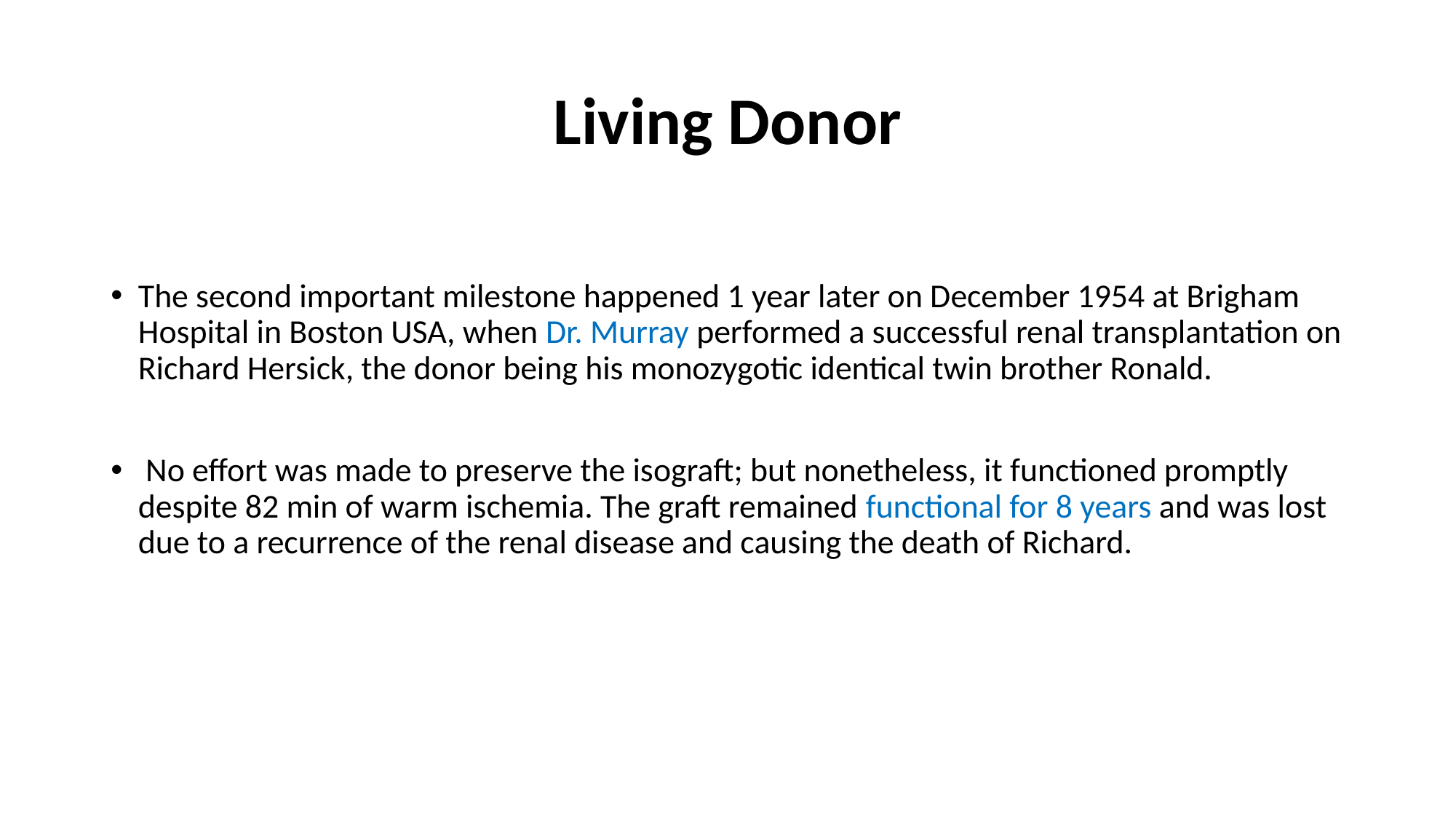

# Living Donor

The second important milestone happened 1 year later on December 1954 at Brigham Hospital in Boston USA, when Dr. Murray performed a successful renal transplantation on Richard Hersick, the donor being his monozygotic identical twin brother Ronald.

 No effort was made to preserve the isograft; but nonetheless, it functioned promptly despite 82 min of warm ischemia. The graft remained functional for 8 years and was lost due to a recurrence of the renal disease and causing the death of Richard.